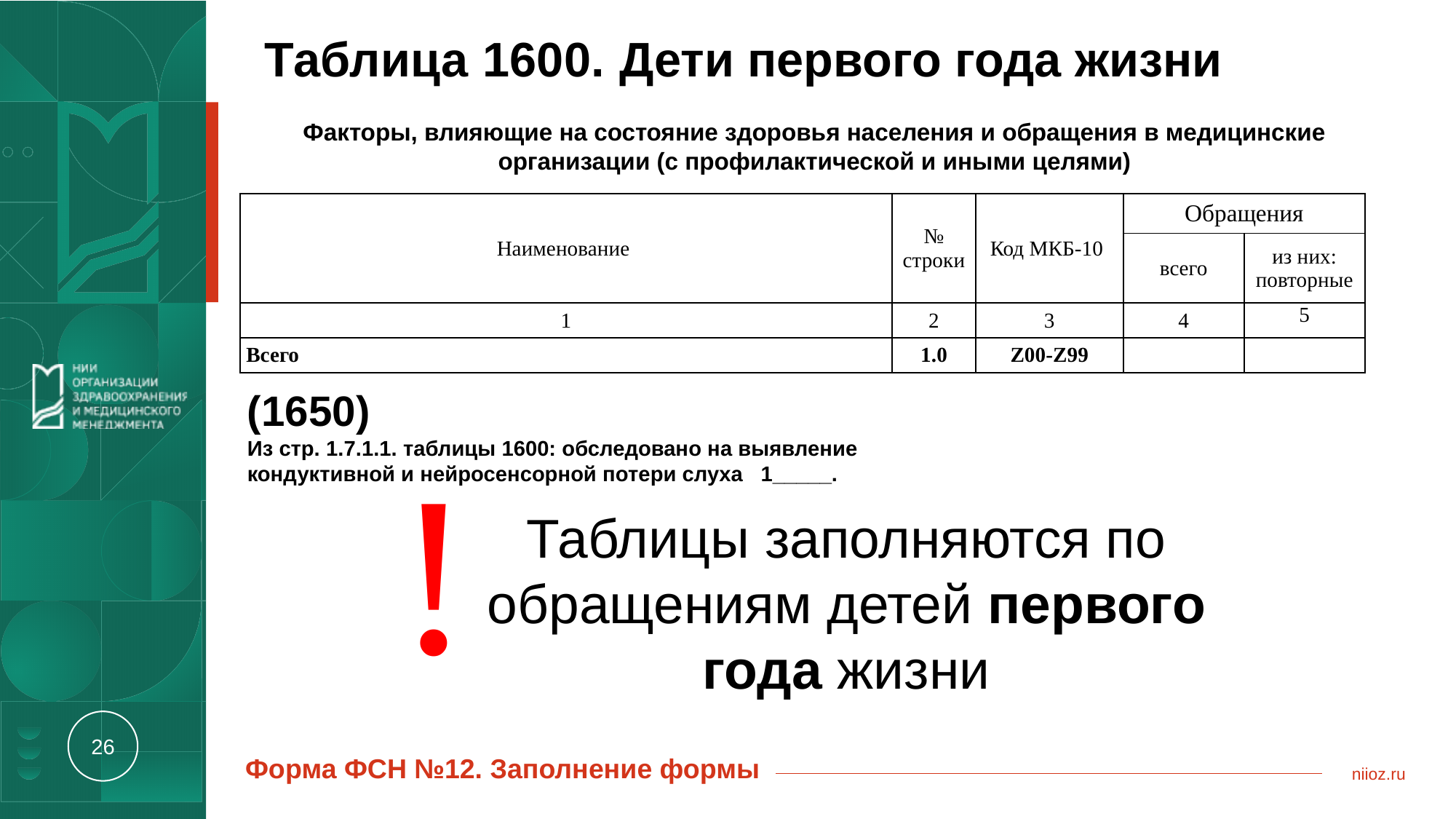

# Таблица 1600. Дети первого года жизни
Факторы, влияющие на состояние здоровья населения и обращения в медицинские организации (с профилактической и иными целями)

| Наименование | № строки | Код МКБ-10 | Обращения |  |
| --- | --- | --- | --- | --- |
|  |  |  | всего | из них: повторные |
| 1 | 2 | 3 | 4 | 5 |
| Всего | 1.0 | Z00-Z99 |  |  |
(1650)
Из стр. 1.7.1.1. таблицы 1600: обследовано на выявление кондуктивной и нейросенсорной потери слуха   1_____.
!
Таблицы заполняются по обращениям детей первого года жизни
Форма ФСН №12. Заполнение формы